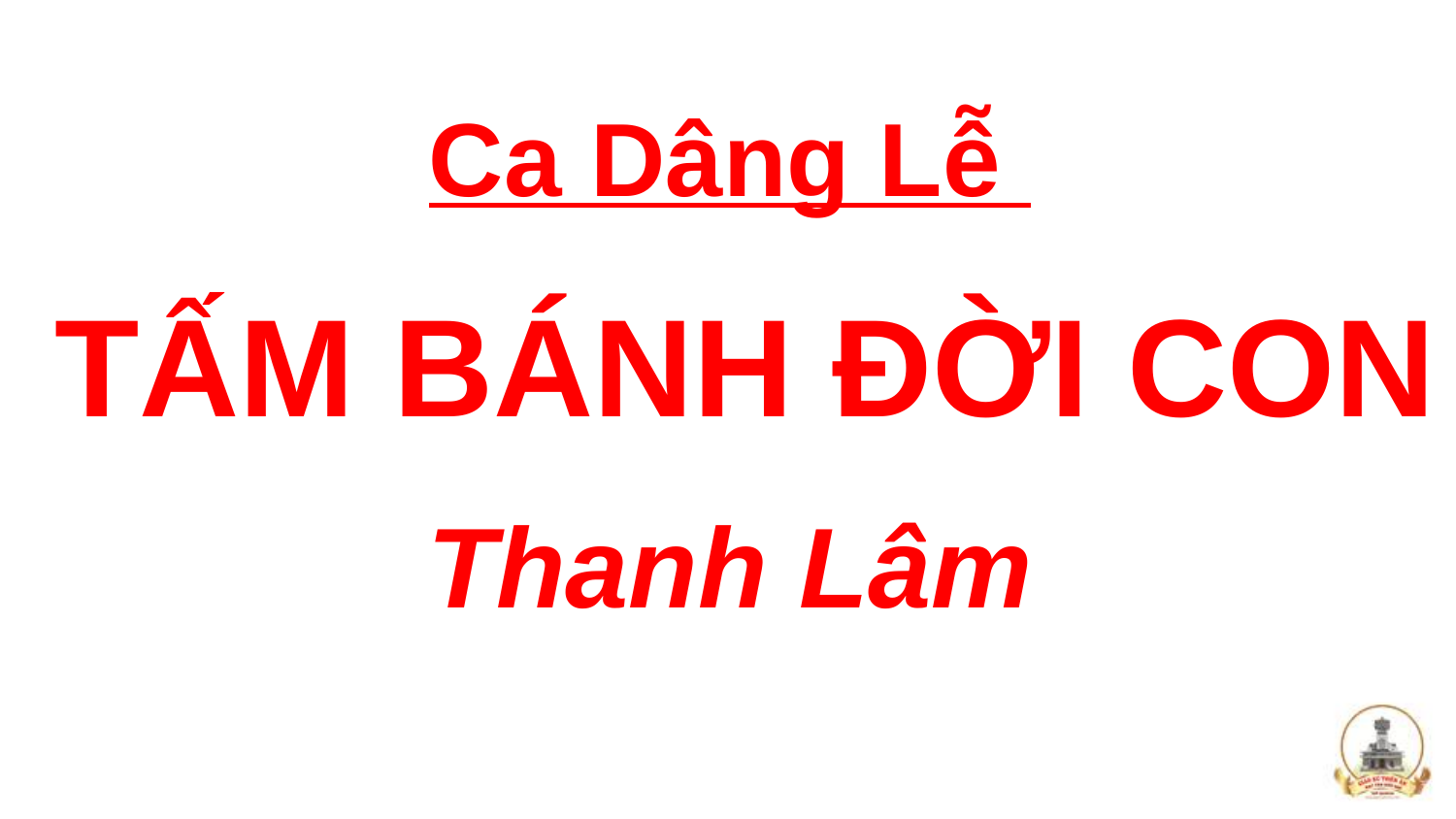

Ca Dâng Lễ
 TẤM BÁNH ĐỜI CON
Thanh Lâm